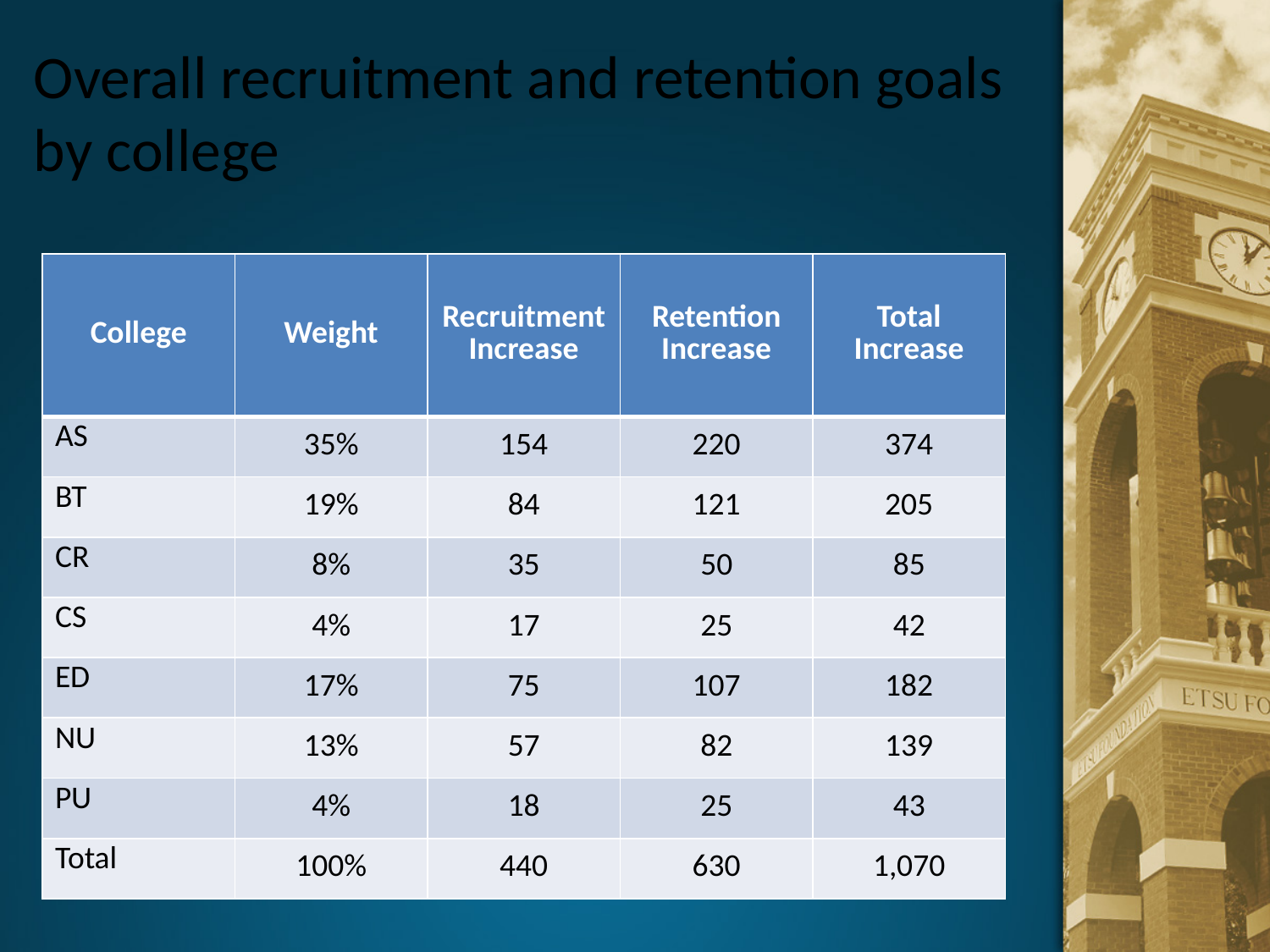

# Overall recruitment and retention goals by college
| College | Weight | Recruitment Increase | Retention Increase | Total Increase |
| --- | --- | --- | --- | --- |
| AS | 35% | 154 | 220 | 374 |
| BT | 19% | 84 | 121 | 205 |
| CR | 8% | 35 | 50 | 85 |
| CS | 4% | 17 | 25 | 42 |
| ED | 17% | 75 | 107 | 182 |
| NU | 13% | 57 | 82 | 139 |
| PU | 4% | 18 | 25 | 43 |
| Total | 100% | 440 | 630 | 1,070 |